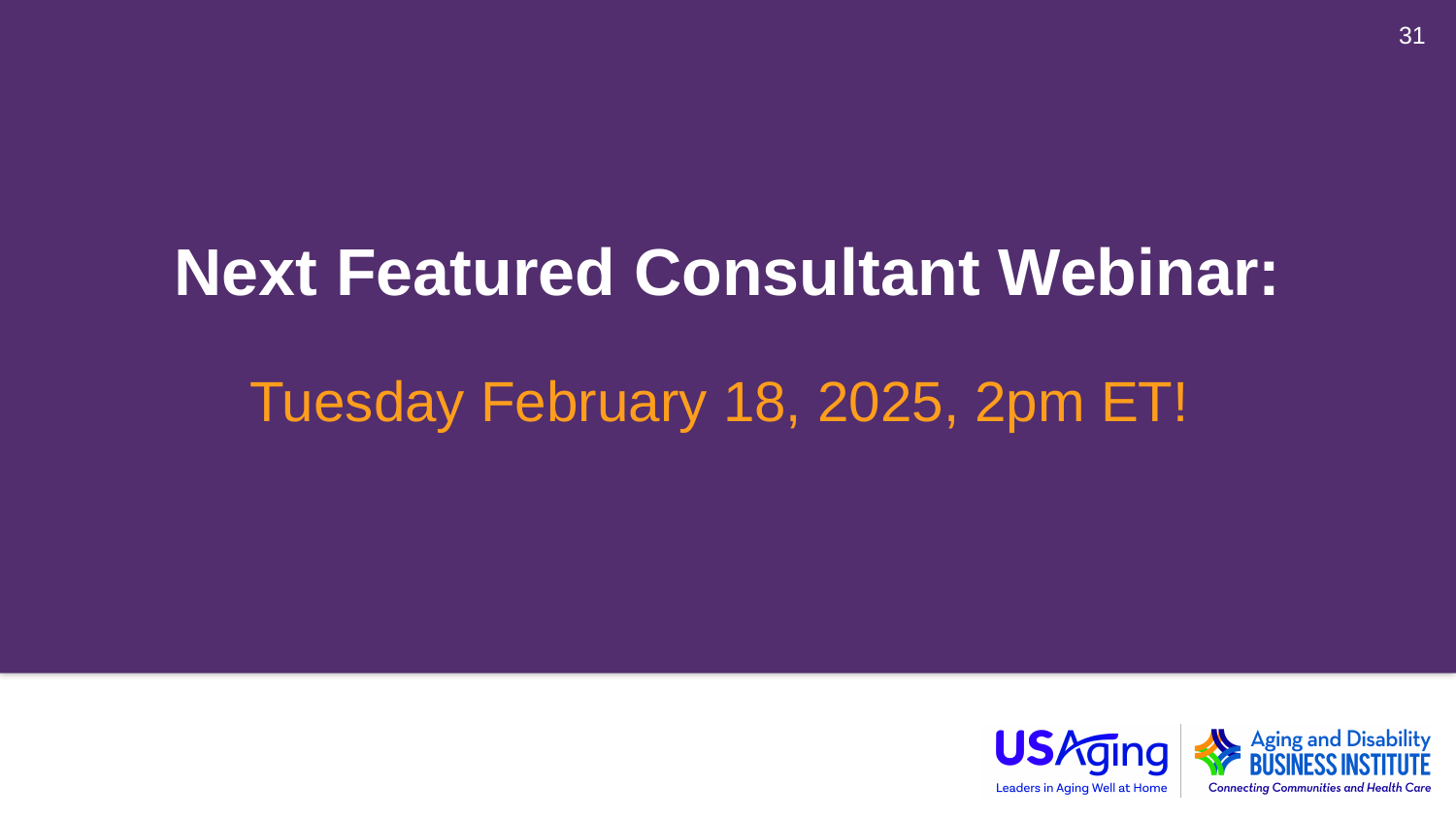

31
# Next Featured Consultant Webinar:
Tuesday February 18, 2025, 2pm ET!